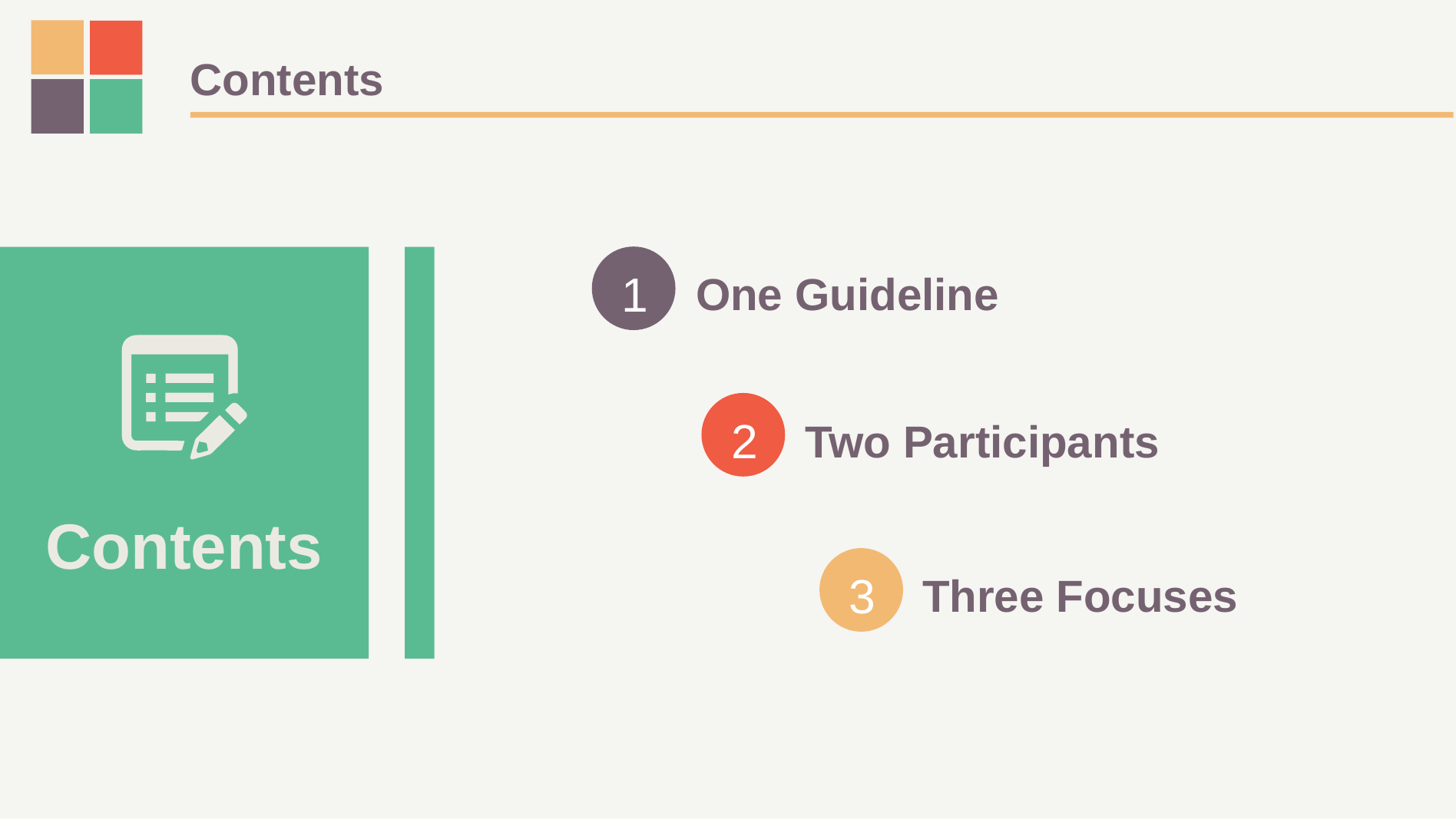

Contents

1
One Guideline

2
Two Participants
Contents

3
Three Focuses